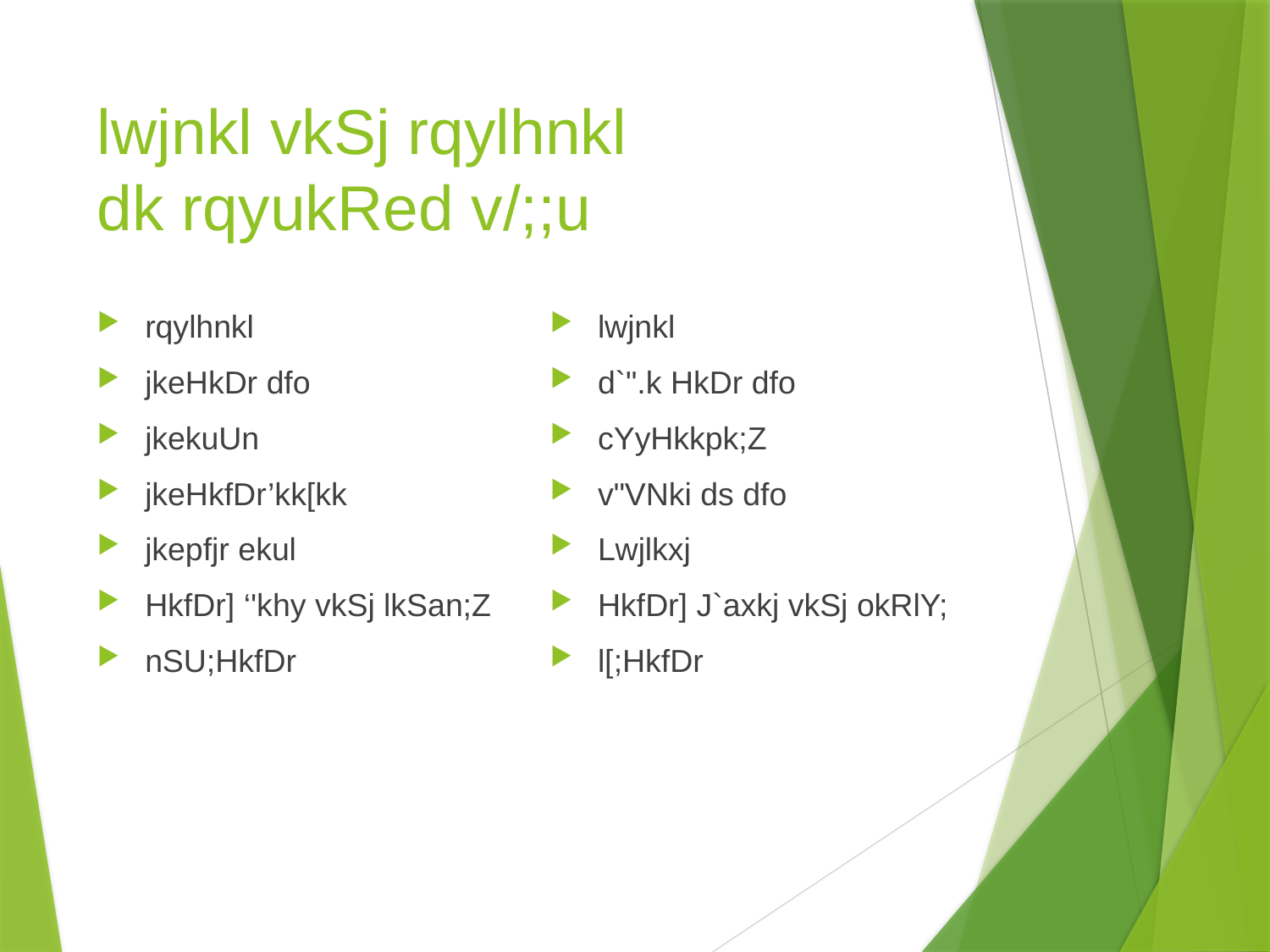

# lwjnkl vkSj rqylhnkl dk rqyukRed v/;;u
rqylhnkl
jkeHkDr dfo
jkekuUn
jkeHkfDr’kk[kk
jkepfjr ekul
HkfDr] ‘'khy vkSj lkSan;Z
nSU;HkfDr
lwjnkl
d`".k HkDr dfo
cYyHkkpk;Z
v"VNki ds dfo
Lwjlkxj
HkfDr] J`axkj vkSj okRlY;
l[;HkfDr